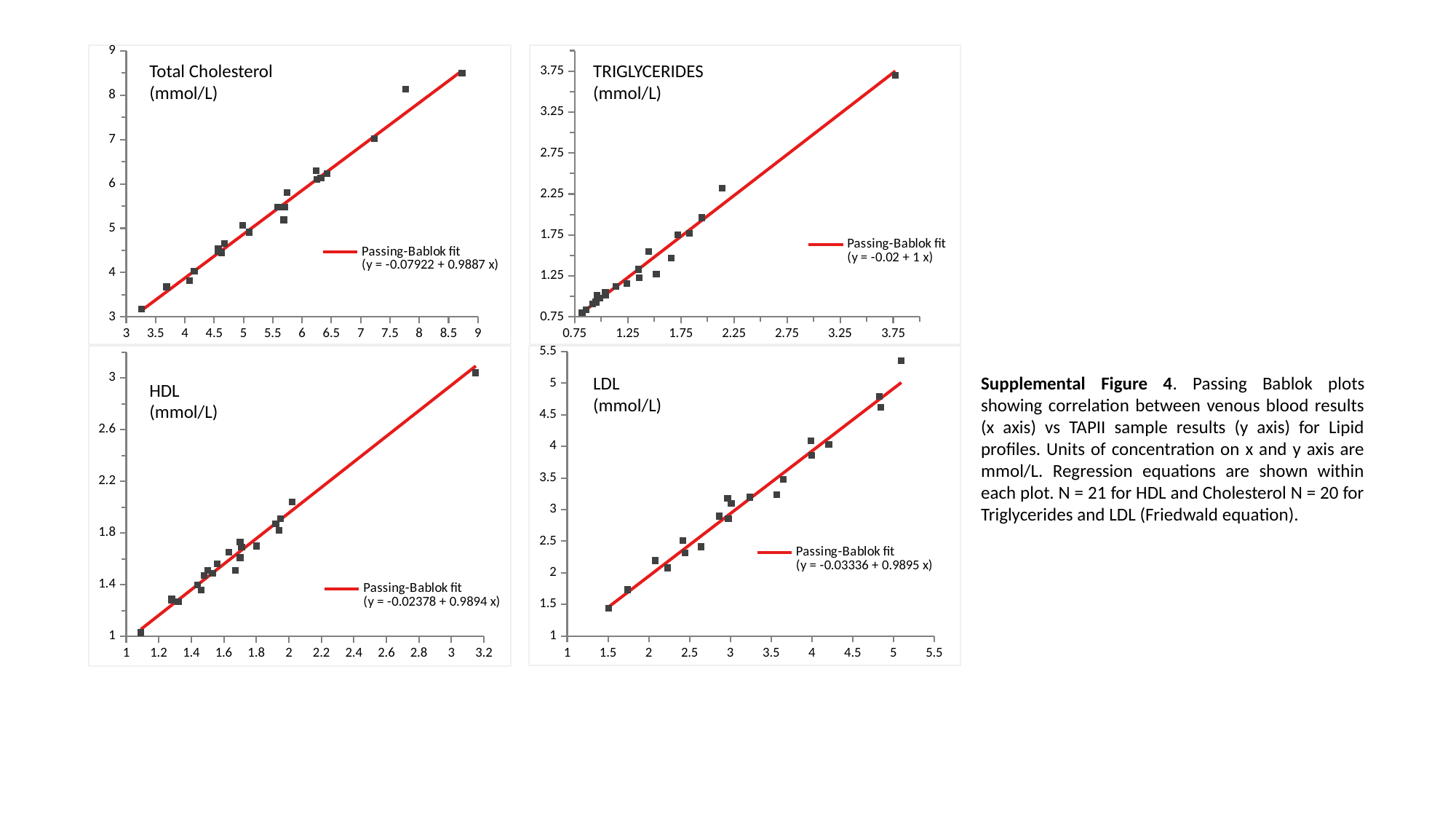

### Chart

| Category |  |  |  |  |
|---|---|---|---|---|

### Chart

| Category |  |  |  |  |
|---|---|---|---|---|
Total Cholesterol (mmol/L)
TRIGLYCERIDES (mmol/L)

### Chart

| Category |  |  |  |  |
|---|---|---|---|---|

### Chart

| Category |  |  |  |  |
|---|---|---|---|---|
LDL
(mmol/L)
HDL
(mmol/L)
Supplemental Figure 4. Passing Bablok plots showing correlation between venous blood results (x axis) vs TAPII sample results (y axis) for Lipid profiles. Units of concentration on x and y axis are mmol/L. Regression equations are shown within each plot. N = 21 for HDL and Cholesterol N = 20 for Triglycerides and LDL (Friedwald equation).